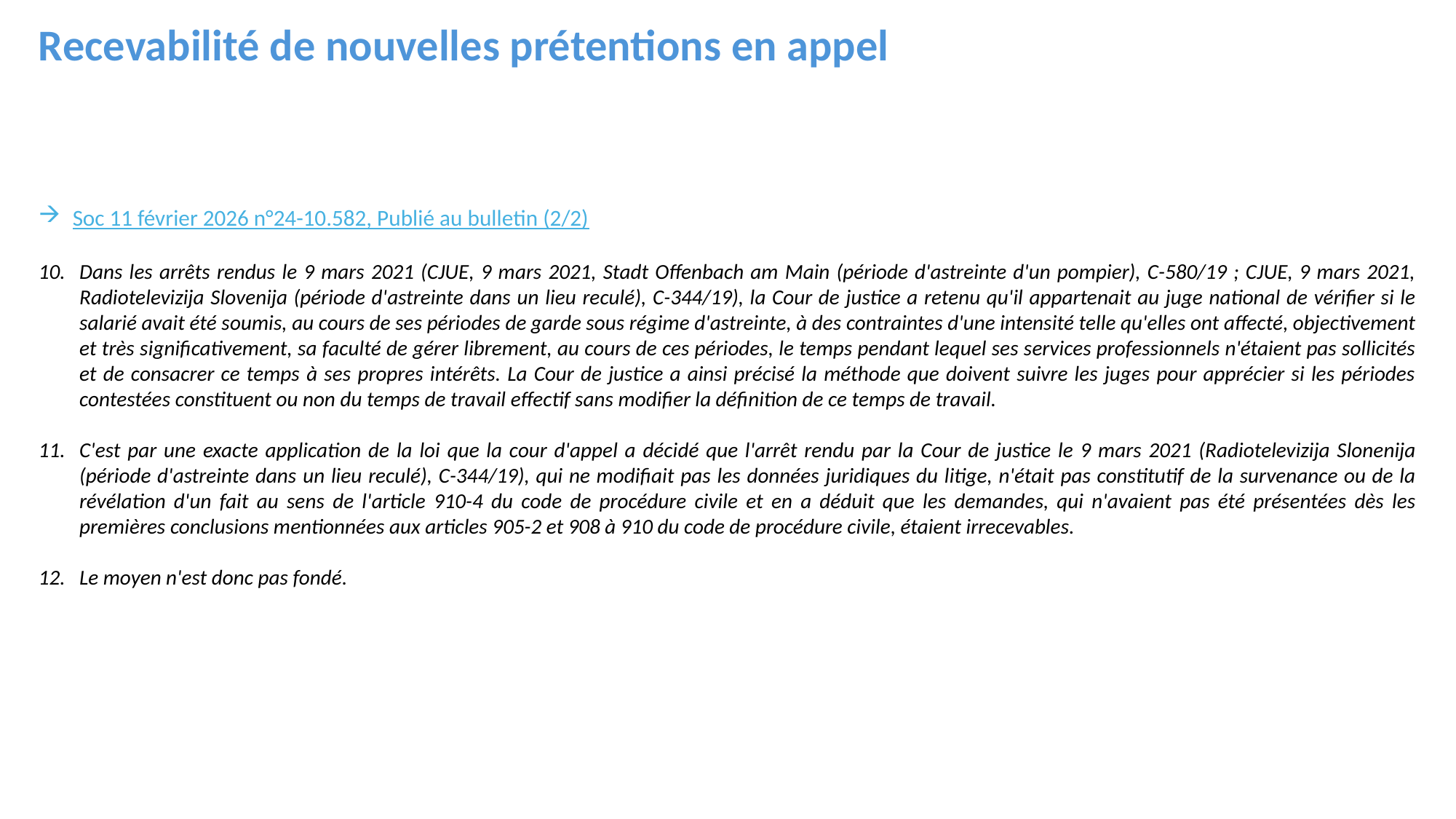

Recevabilité de nouvelles prétentions en appel
Soc 11 février 2026 n°24-10.582, Publié au bulletin (2/2)

Dans les arrêts rendus le 9 mars 2021 (CJUE, 9 mars 2021, Stadt Offenbach am Main (période d'astreinte d'un pompier), C-580/19 ; CJUE, 9 mars 2021, Radiotelevizija Slovenija (période d'astreinte dans un lieu reculé), C-344/19), la Cour de justice a retenu qu'il appartenait au juge national de vérifier si le salarié avait été soumis, au cours de ses périodes de garde sous régime d'astreinte, à des contraintes d'une intensité telle qu'elles ont affecté, objectivement et très significativement, sa faculté de gérer librement, au cours de ces périodes, le temps pendant lequel ses services professionnels n'étaient pas sollicités et de consacrer ce temps à ses propres intérêts. La Cour de justice a ainsi précisé la méthode que doivent suivre les juges pour apprécier si les périodes contestées constituent ou non du temps de travail effectif sans modifier la définition de ce temps de travail.

C'est par une exacte application de la loi que la cour d'appel a décidé que l'arrêt rendu par la Cour de justice le 9 mars 2021 (Radiotelevizija Slonenija (période d'astreinte dans un lieu reculé), C-344/19), qui ne modifiait pas les données juridiques du litige, n'était pas constitutif de la survenance ou de la révélation d'un fait au sens de l'article 910-4 du code de procédure civile et en a déduit que les demandes, qui n'avaient pas été présentées dès les premières conclusions mentionnées aux articles 905-2 et 908 à 910 du code de procédure civile, étaient irrecevables.

Le moyen n'est donc pas fondé.